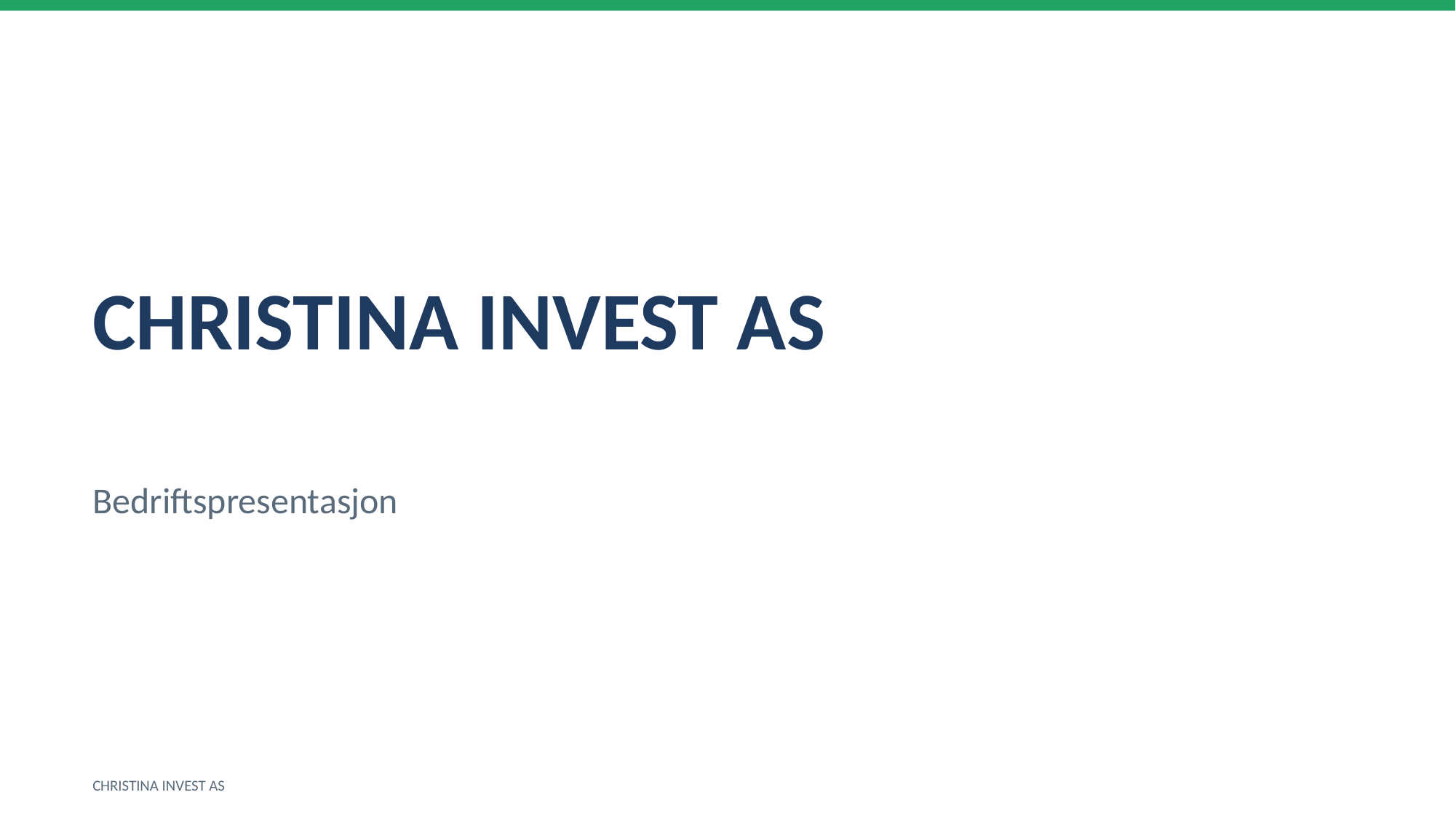

CHRISTINA INVEST AS
Bedriftspresentasjon
CHRISTINA INVEST AS